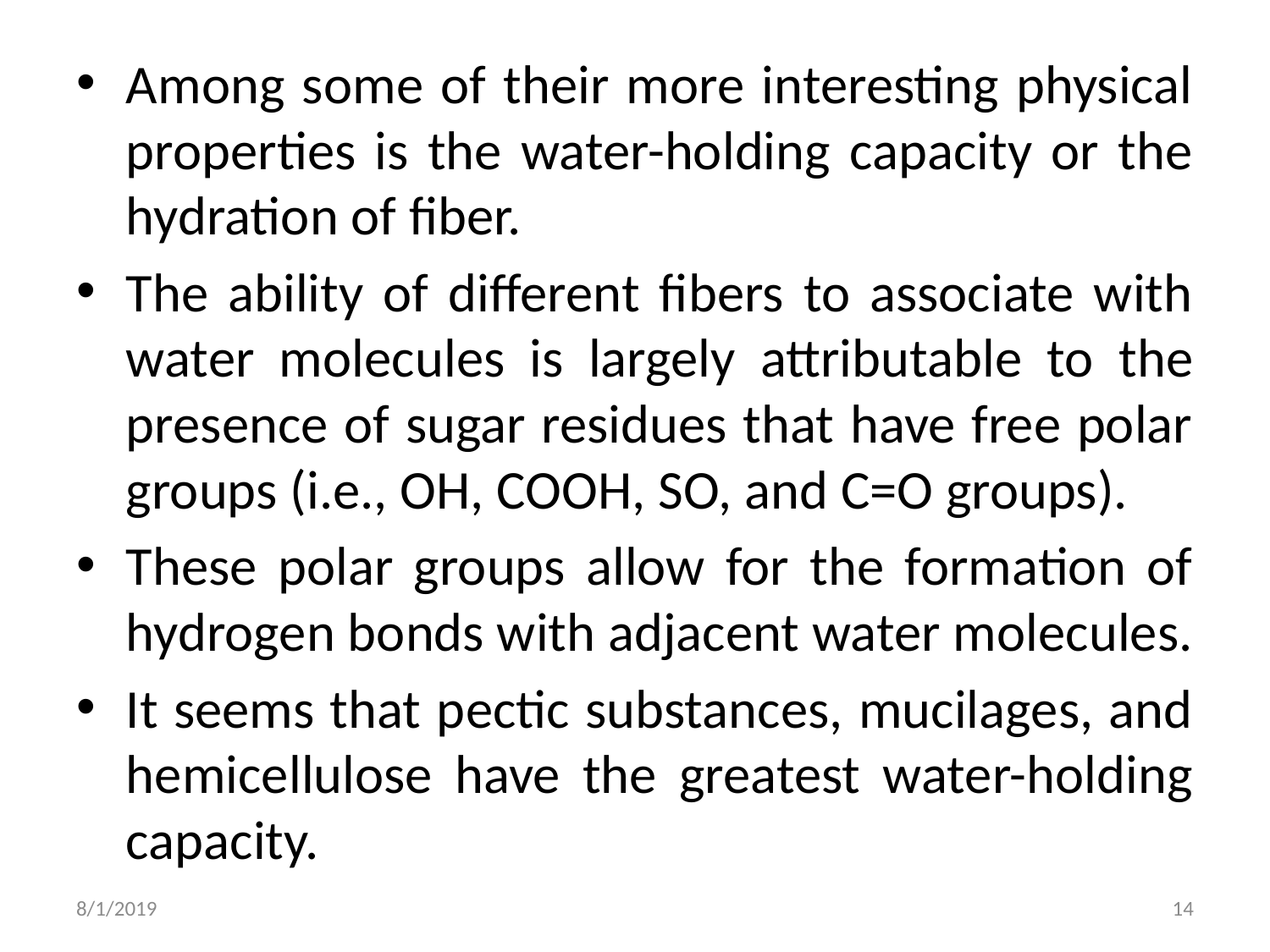

Among some of their more interesting physical properties is the water-holding capacity or the hydration of fiber.
The ability of different fibers to associate with water molecules is largely attributable to the presence of sugar residues that have free polar groups (i.e., OH, COOH, SO, and C=O groups).
These polar groups allow for the formation of hydrogen bonds with adjacent water molecules.
It seems that pectic substances, mucilages, and hemicellulose have the greatest water-holding capacity.
8/1/2019
14